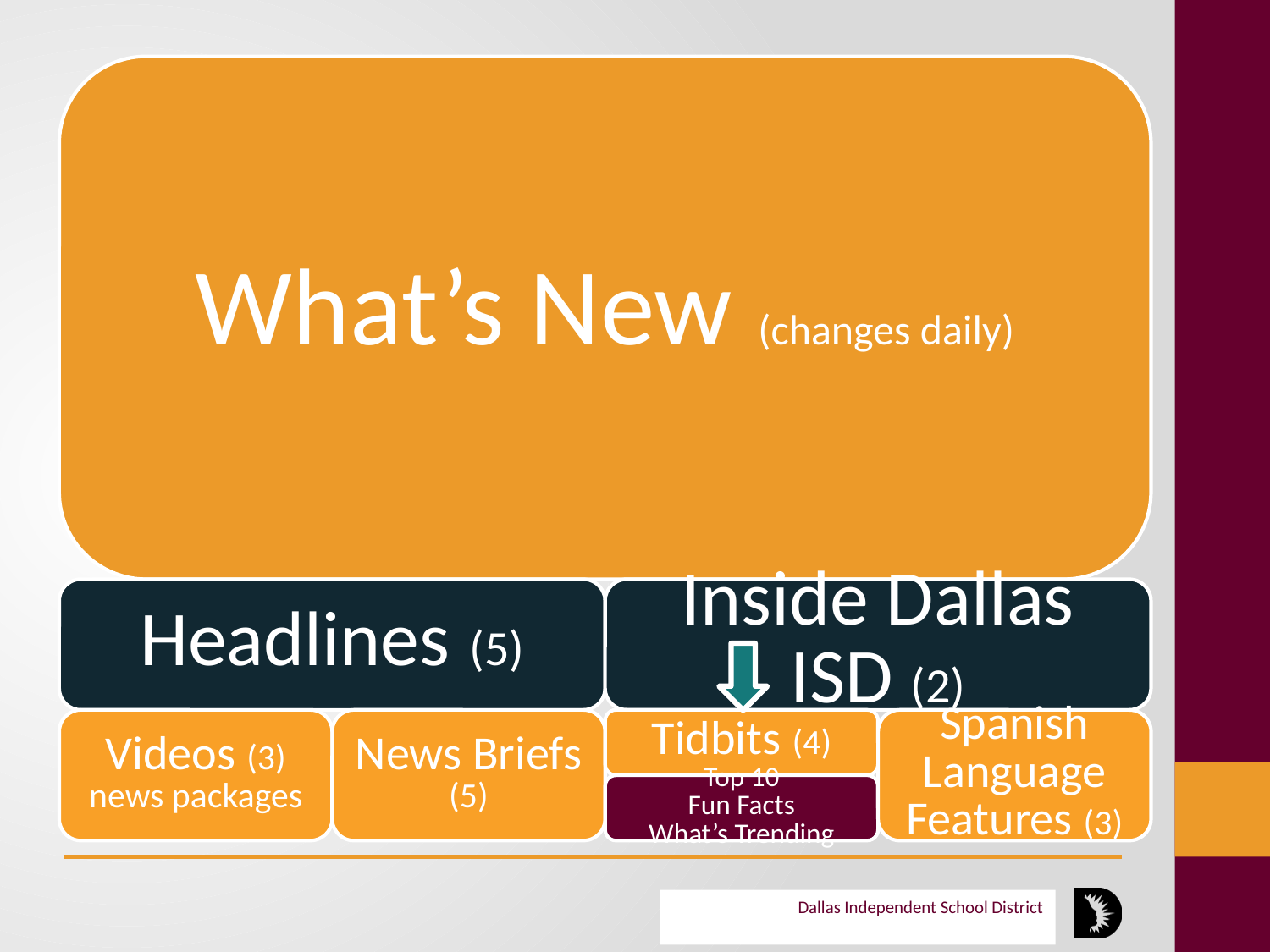

Headlines (5)
Videos (3)
news packages
News Briefs (5)
Inside Dallas ISD (2)
Tidbits (4)
Top 10
Fun Facts
What’s Trending